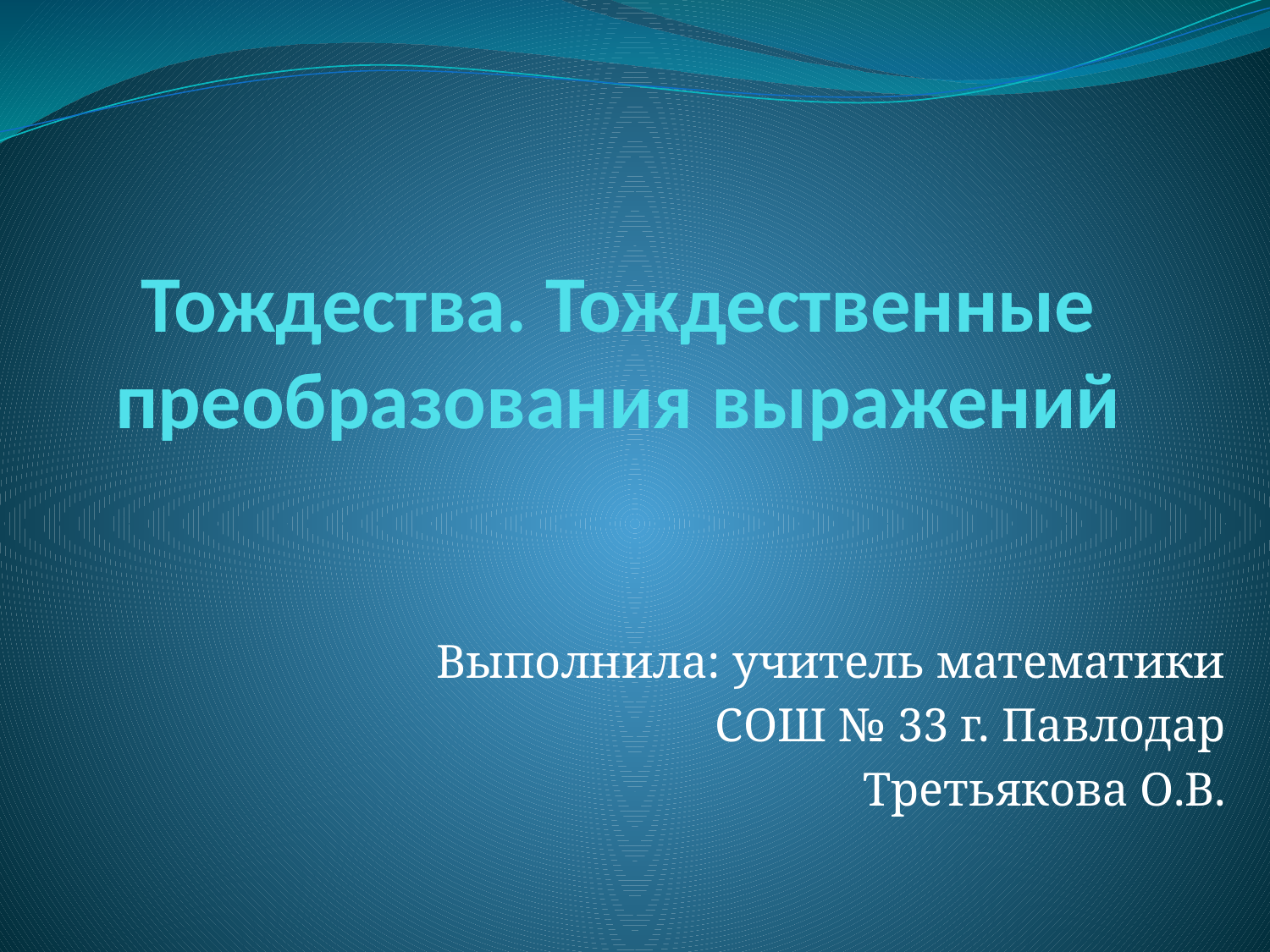

# Тождества. Тождественные преобразования выражений
Выполнила: учитель математики
СОШ № 33 г. Павлодар
Третьякова О.В.